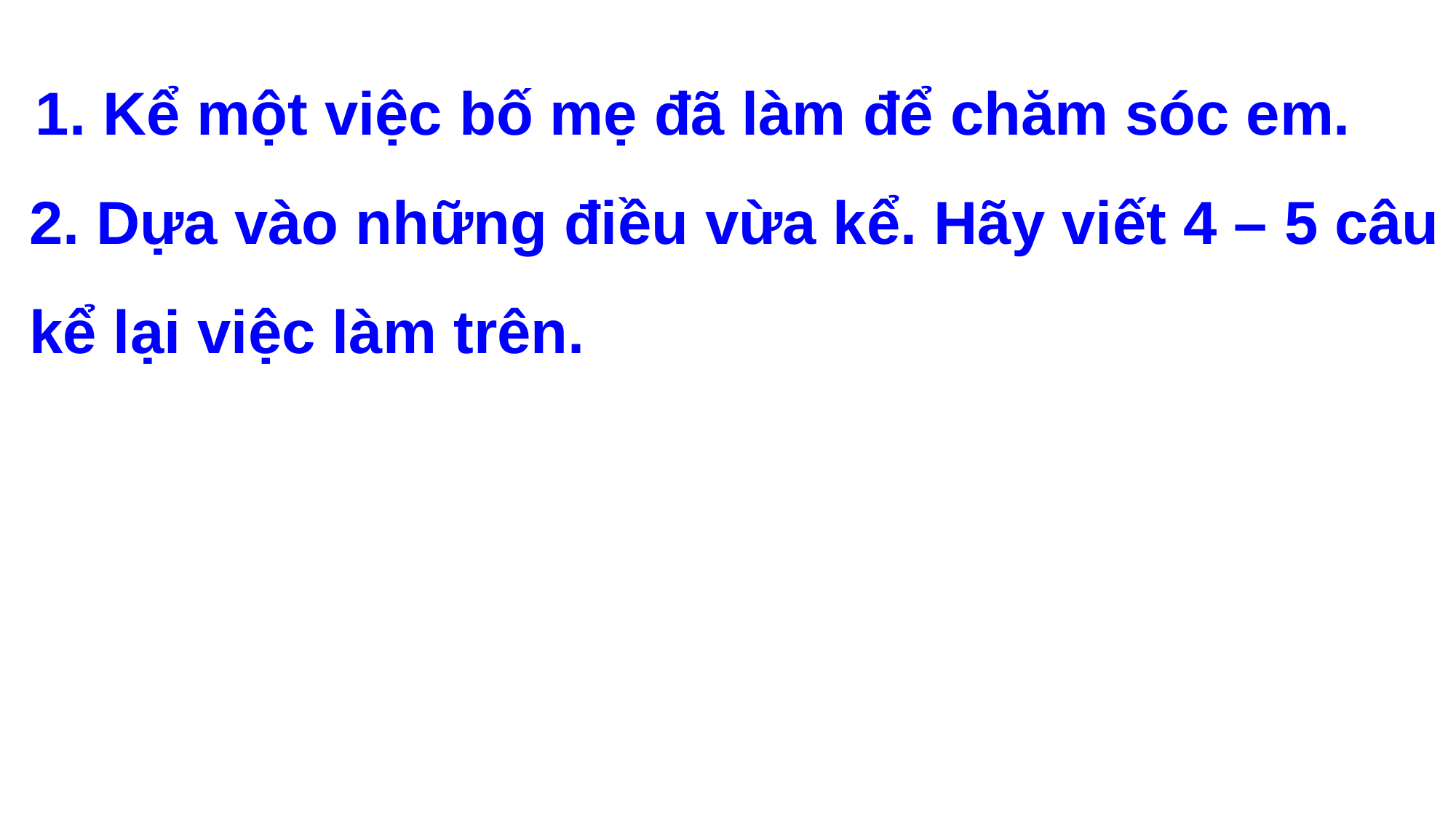

1. Kể một việc bố mẹ đã làm để chăm sóc em.
2. Dựa vào những điều vừa kể. Hãy viết 4 – 5 câu kể lại việc làm trên.